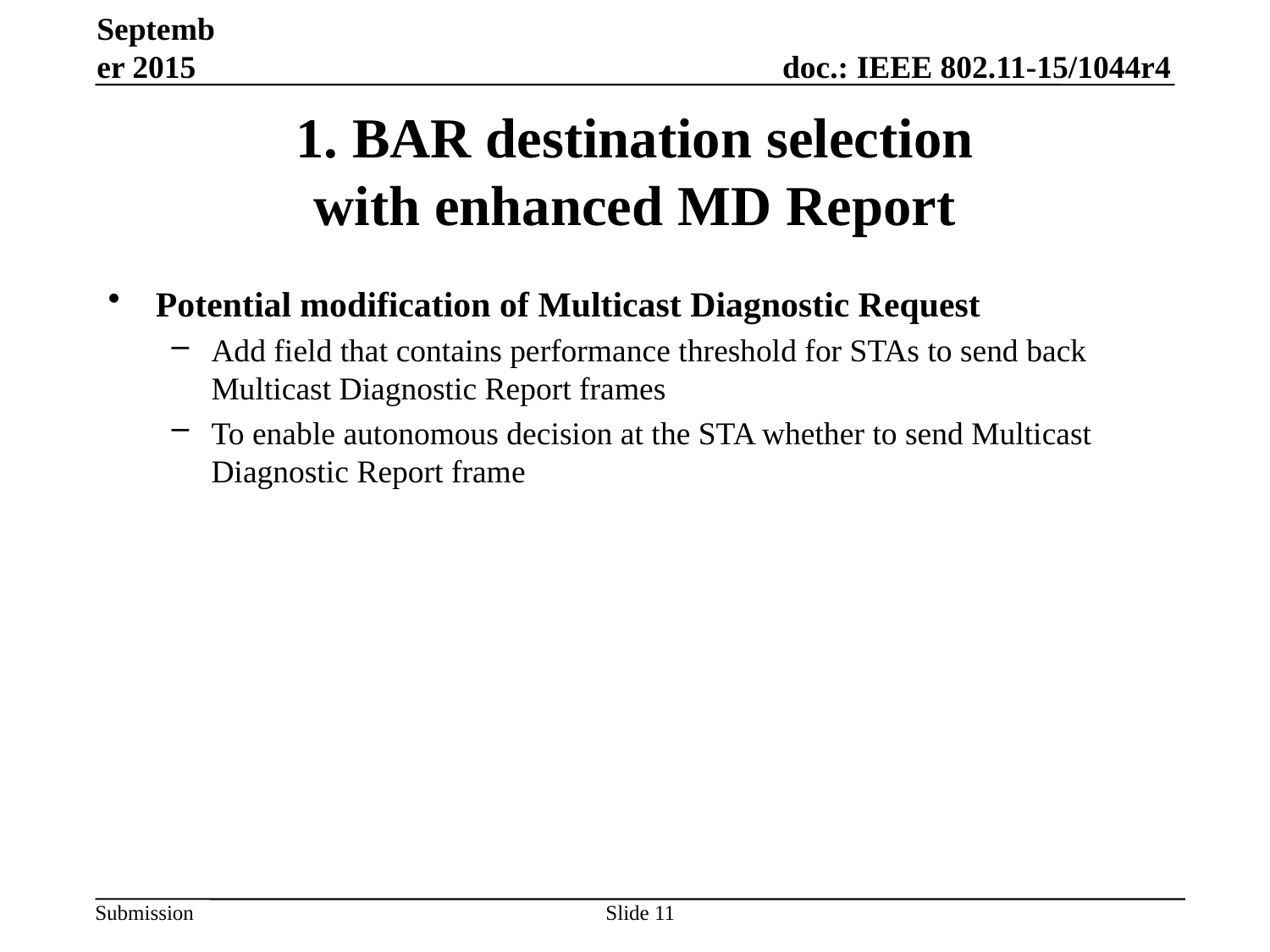

September 2015
# 1. BAR destination selection with enhanced MD Report
Potential modification of Multicast Diagnostic Request
Add field that contains performance threshold for STAs to send back Multicast Diagnostic Report frames
To enable autonomous decision at the STA whether to send Multicast Diagnostic Report frame

Slide 11
Yusuke Tanaka, Sony Corporation